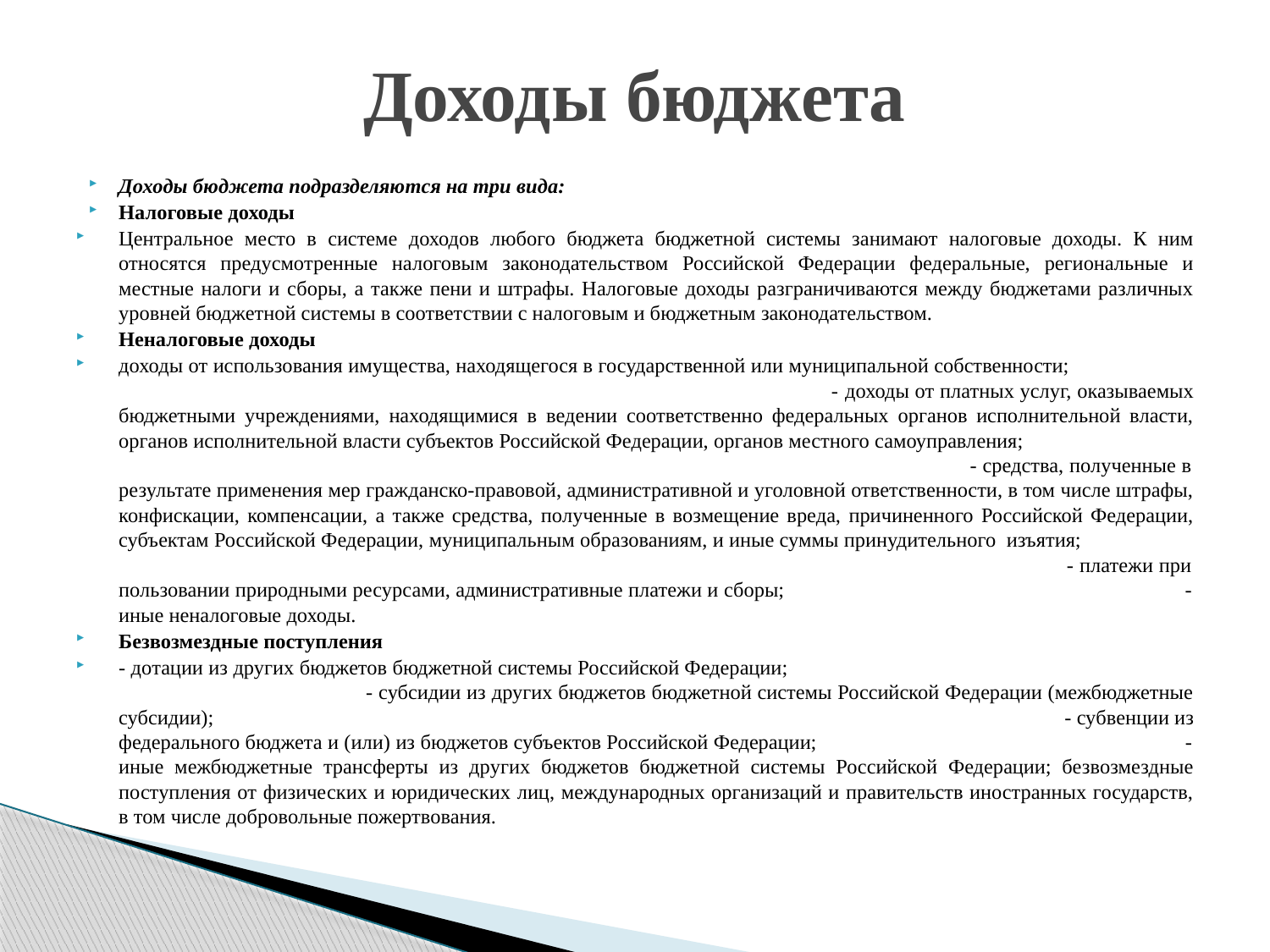

# Доходы бюджета
Доходы бюджета подразделяются на три вида:
Налоговые доходы
Центральное место в системе доходов любого бюджета бюджетной системы занимают налоговые доходы. К ним относятся предусмотренные налоговым законодательством Российской Федерации федеральные, региональные и местные налоги и сборы, а также пени и штрафы. Налоговые доходы разграничиваются между бюджетами различных уровней бюджетной системы в соответствии с налоговым и бюджетным законодательством.
Неналоговые доходы
доходы от использования имущества, находящегося в государственной или муниципальной собственности;                                                                                                                                                      - доходы от платных услуг, оказываемых бюджетными учреждениями, находящимися в ведении соответственно федеральных органов исполнительной власти, органов исполнительной власти субъектов Российской Федерации, органов местного самоуправления;                                                                                                                                                                                    - средства, полученные в результате применения мер гражданско-правовой, административной и уголовной ответственности, в том числе штрафы, конфискации, компенсации, а также средства, полученные в возмещение вреда, причиненного Российской Федерации, субъектам Российской Федерации, муниципальным образованиям, и иные суммы принудительного  изъятия;                                                                                                                                                                                        - платежи при пользовании природными ресурсами, административные платежи и сборы;                                                                          - иные неналоговые доходы.
Безвозмездные поступления
- дотации из других бюджетов бюджетной системы Российской Федерации;                                                                                                                        - субсидии из других бюджетов бюджетной системы Российской Федерации (межбюджетные субсидии);                                                                                                                                                              - субвенции из федерального бюджета и (или) из бюджетов субъектов Российской Федерации;                                                                    - иные межбюджетные трансферты из других бюджетов бюджетной системы Российской Федерации; безвозмездные поступления от физических и юридических лиц, международных организаций и правительств иностранных государств, в том числе добровольные пожертвования.